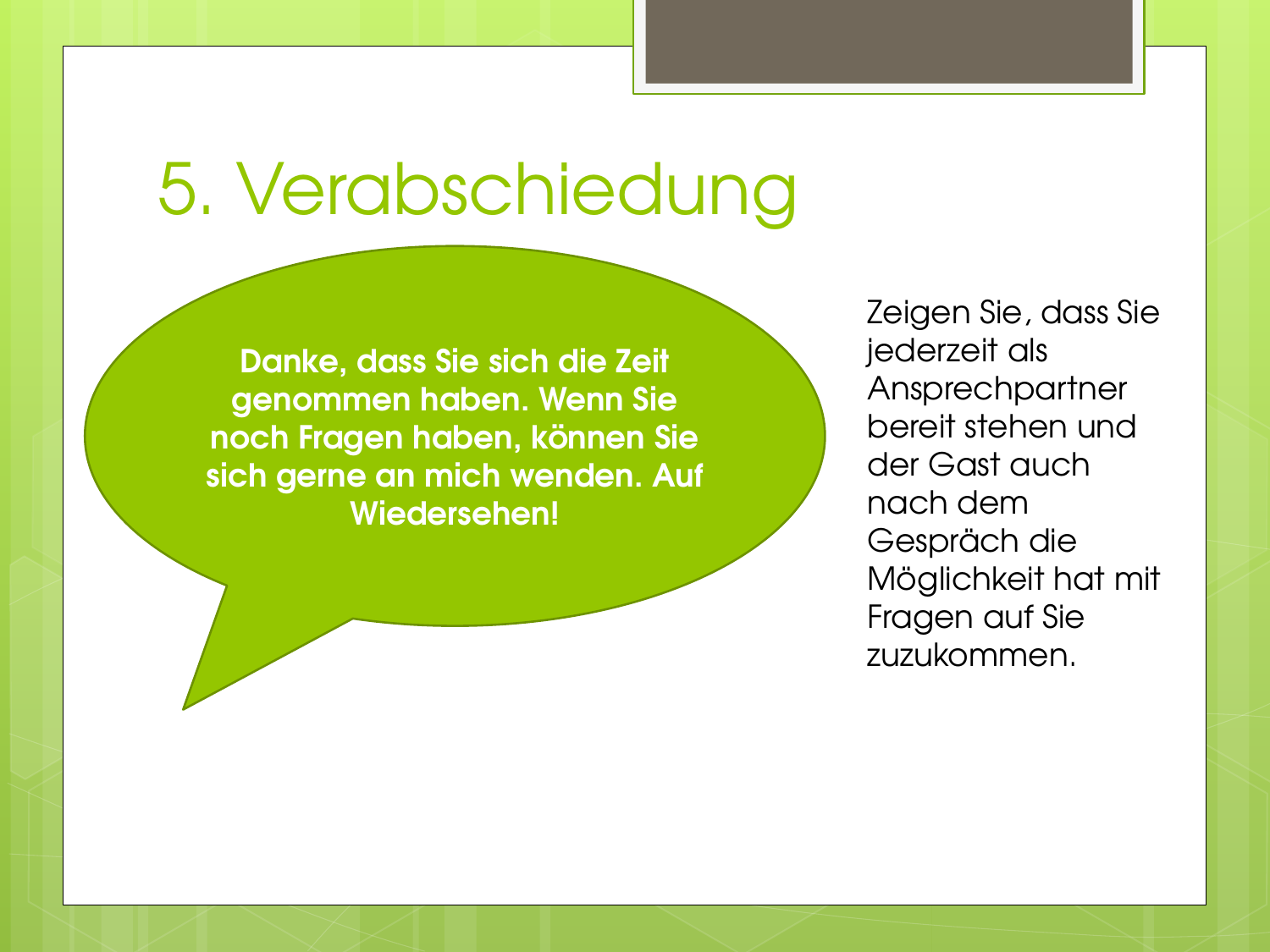

# 5. Verabschiedung
Danke, dass Sie sich die Zeit genommen haben. Wenn Sie noch Fragen haben, können Sie sich gerne an mich wenden. Auf Wiedersehen!
Zeigen Sie, dass Sie jederzeit als Ansprechpartner bereit stehen und der Gast auch nach dem Gespräch die Möglichkeit hat mit Fragen auf Sie zuzukommen.